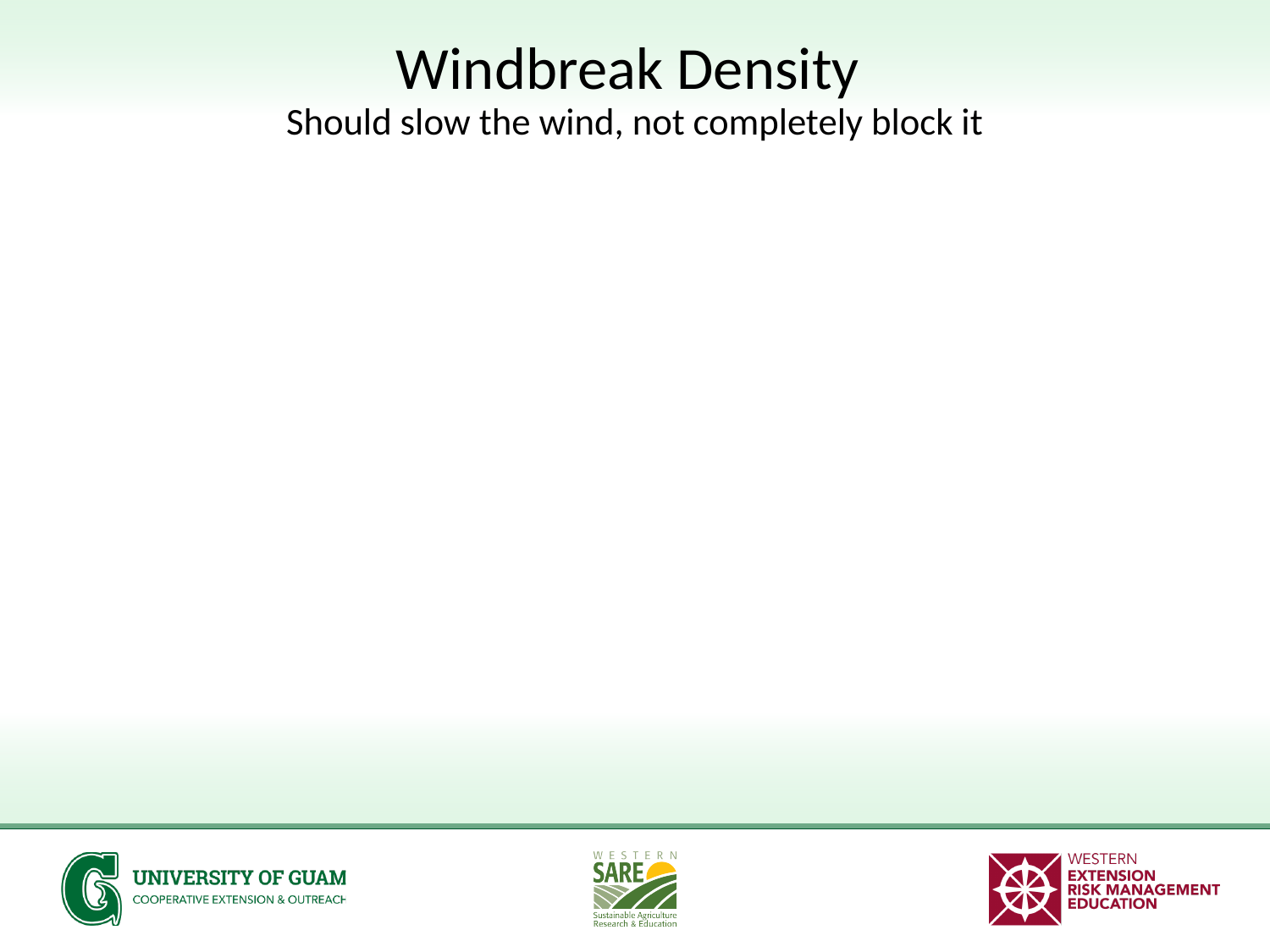

# Windbreak Density Should slow the wind, not completely block it
Crops
- 40-60% density
Noise Reduction, Structures & Livestock
- At least 65% density
Air Quality (foul odors, dust, chemical drift)
- At least 50-65% density